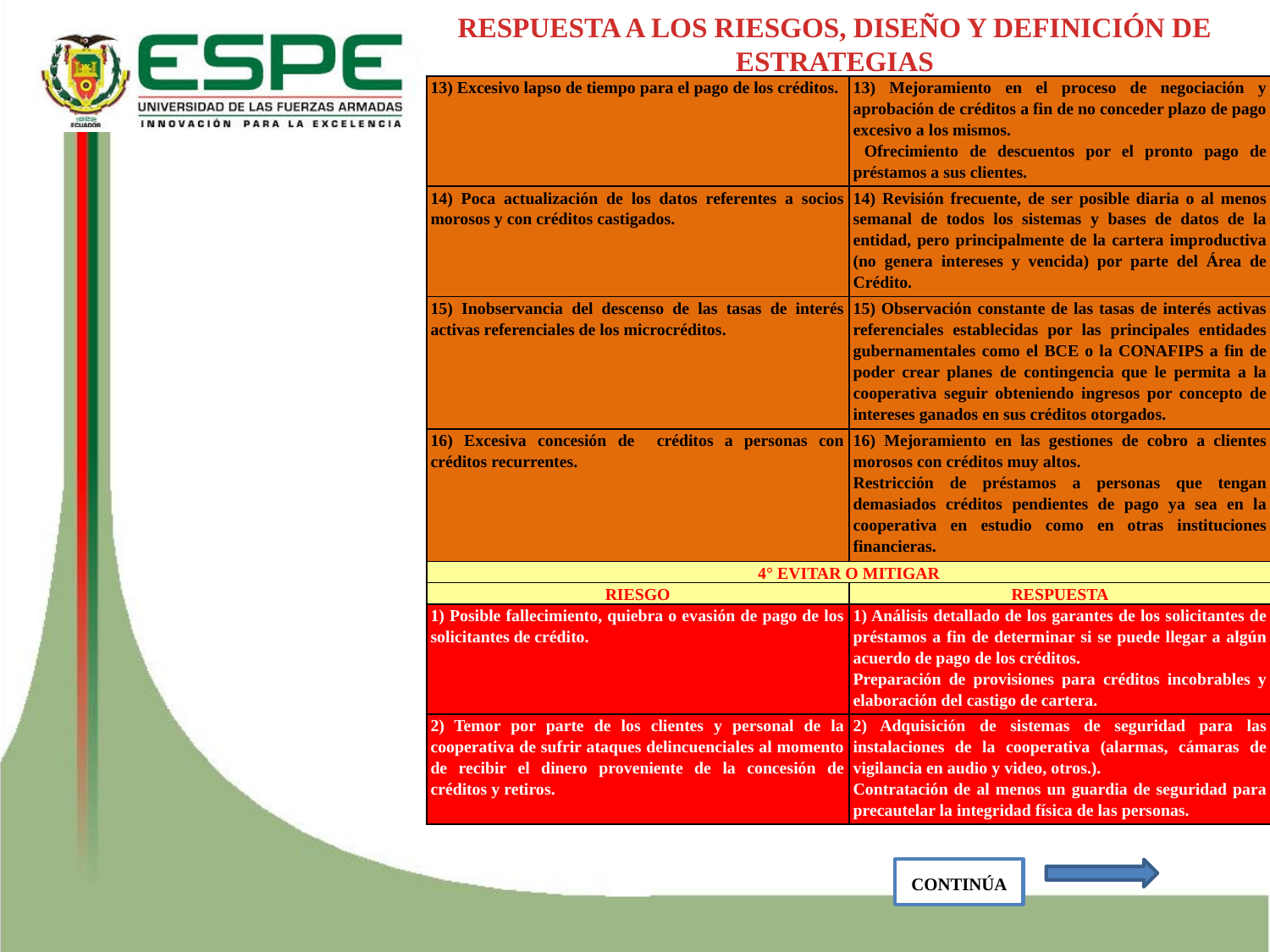

RESPUESTA A LOS RIESGOS, DISEÑO Y DEFINICIÓN DE ESTRATEGIAS
| 13) Excesivo lapso de tiempo para el pago de los créditos. | 13) Mejoramiento en el proceso de negociación y aprobación de créditos a fin de no conceder plazo de pago excesivo a los mismos. Ofrecimiento de descuentos por el pronto pago de préstamos a sus clientes. |
| --- | --- |
| 14) Poca actualización de los datos referentes a socios morosos y con créditos castigados. | 14) Revisión frecuente, de ser posible diaria o al menos semanal de todos los sistemas y bases de datos de la entidad, pero principalmente de la cartera improductiva (no genera intereses y vencida) por parte del Área de Crédito. |
| 15) Inobservancia del descenso de las tasas de interés activas referenciales de los microcréditos. | 15) Observación constante de las tasas de interés activas referenciales establecidas por las principales entidades gubernamentales como el BCE o la CONAFIPS a fin de poder crear planes de contingencia que le permita a la cooperativa seguir obteniendo ingresos por concepto de intereses ganados en sus créditos otorgados. |
| 16) Excesiva concesión de créditos a personas con créditos recurrentes. | 16) Mejoramiento en las gestiones de cobro a clientes morosos con créditos muy altos. Restricción de préstamos a personas que tengan demasiados créditos pendientes de pago ya sea en la cooperativa en estudio como en otras instituciones financieras. |
| 4° EVITAR O MITIGAR |  |
| RIESGO | RESPUESTA |
| 1) Posible fallecimiento, quiebra o evasión de pago de los solicitantes de crédito. | 1) Análisis detallado de los garantes de los solicitantes de préstamos a fin de determinar si se puede llegar a algún acuerdo de pago de los créditos. Preparación de provisiones para créditos incobrables y elaboración del castigo de cartera. |
| 2) Temor por parte de los clientes y personal de la cooperativa de sufrir ataques delincuenciales al momento de recibir el dinero proveniente de la concesión de créditos y retiros. | 2) Adquisición de sistemas de seguridad para las instalaciones de la cooperativa (alarmas, cámaras de vigilancia en audio y video, otros.). Contratación de al menos un guardia de seguridad para precautelar la integridad física de las personas. |
CONTINÚA